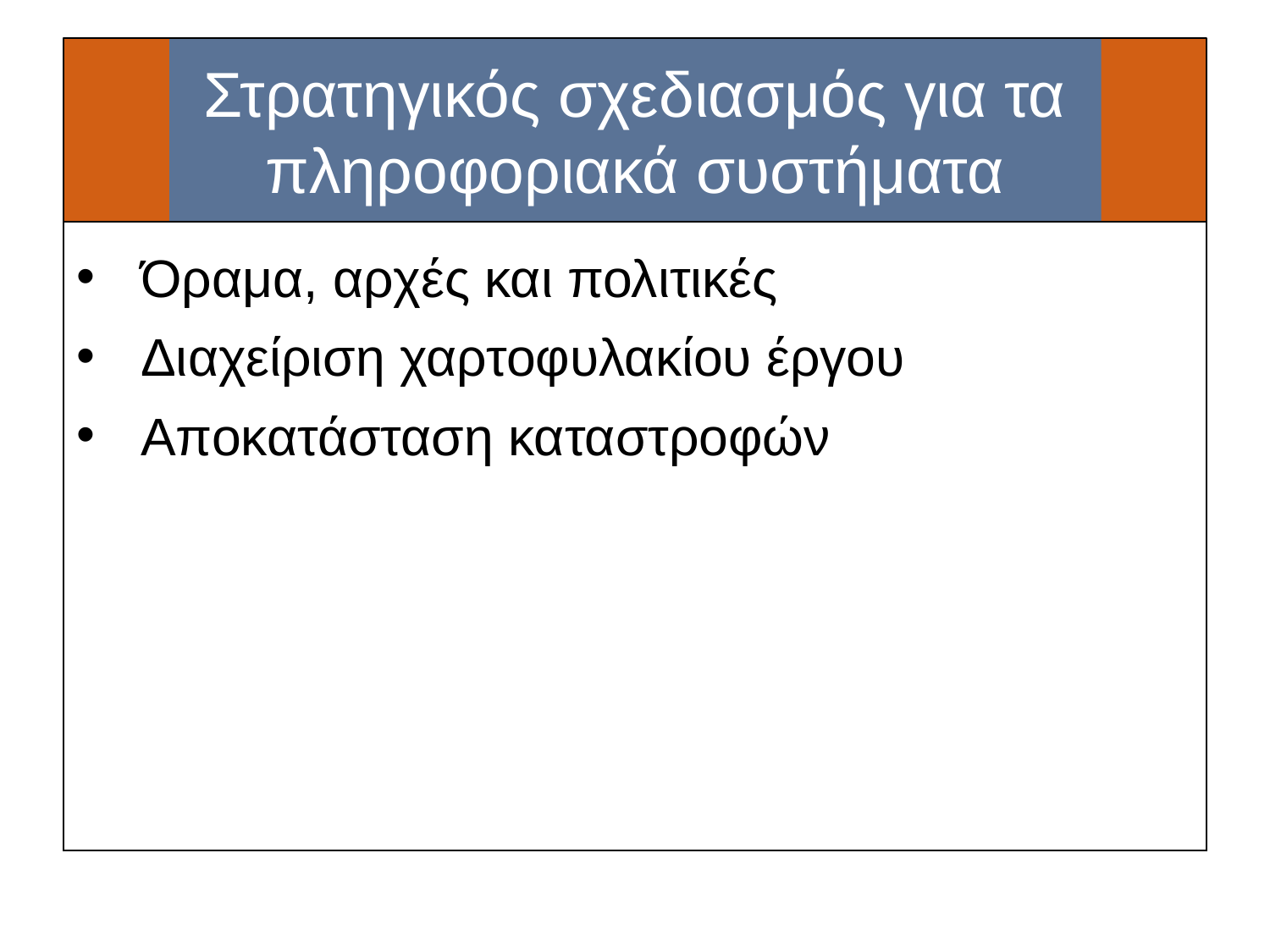

# Στρατηγικός σχεδιασμός για τα πληροφοριακά συστήματα

Όραμα, αρχές και πολιτικές
Διαχείριση χαρτοφυλακίου έργου
Αποκατάσταση καταστροφών